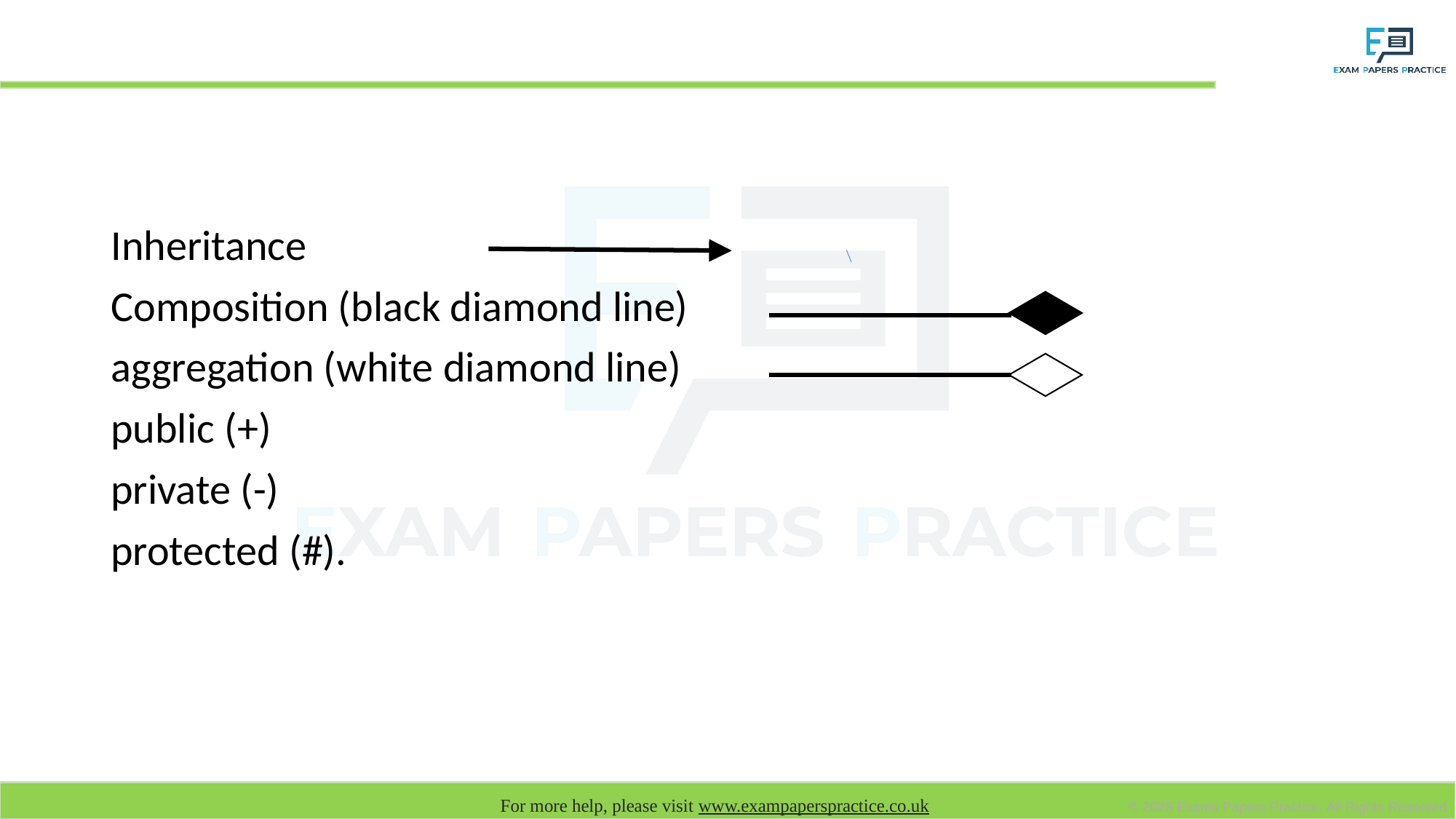

# Key: drawing and interpreting class diagrams
Inheritance
Composition (black diamond line)
aggregation (white diamond line)
public (+)
private (-)
protected (#).